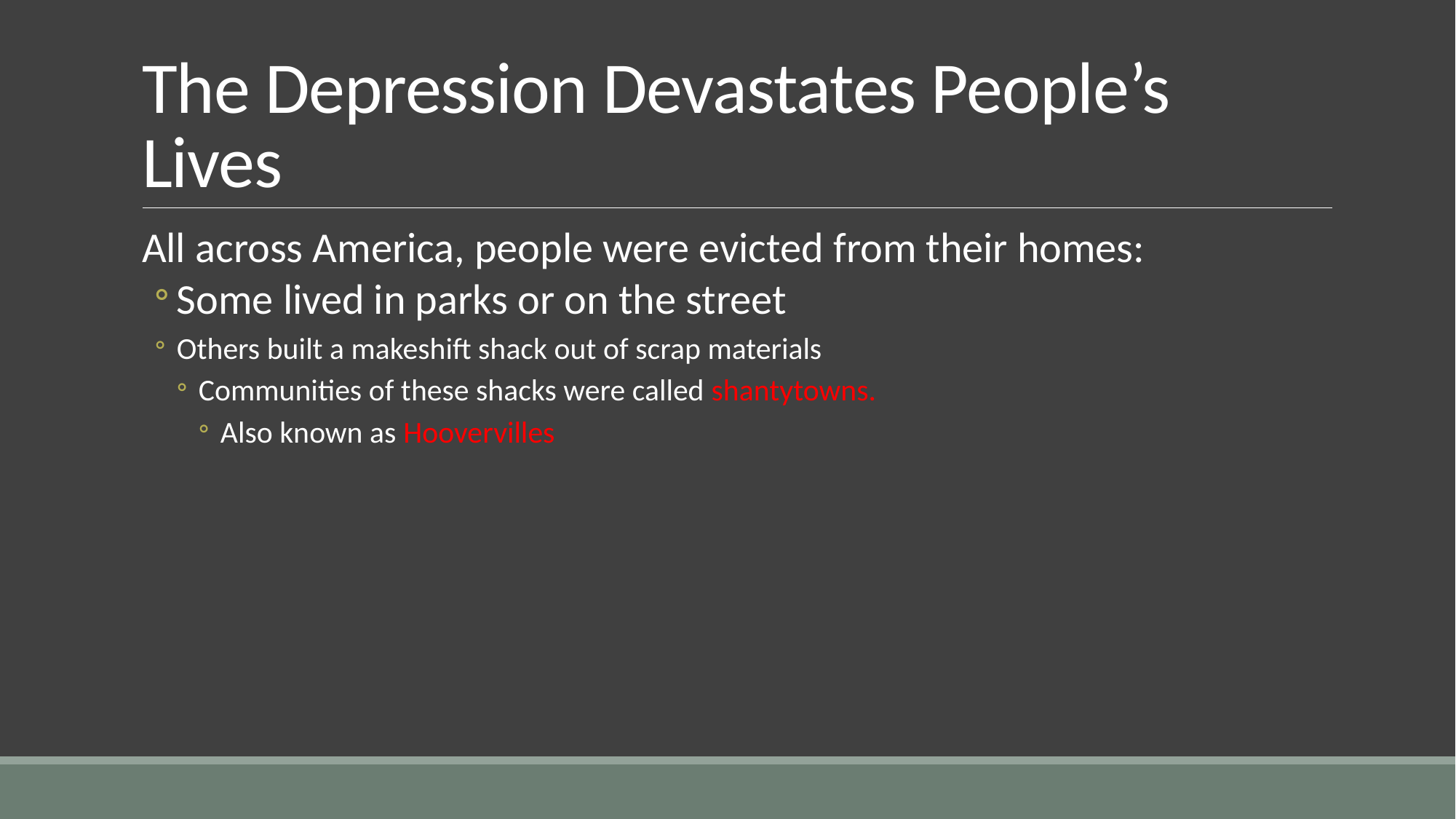

# The Depression Devastates People’s Lives
All across America, people were evicted from their homes:
Some lived in parks or on the street
Others built a makeshift shack out of scrap materials
Communities of these shacks were called shantytowns.
Also known as Hoovervilles